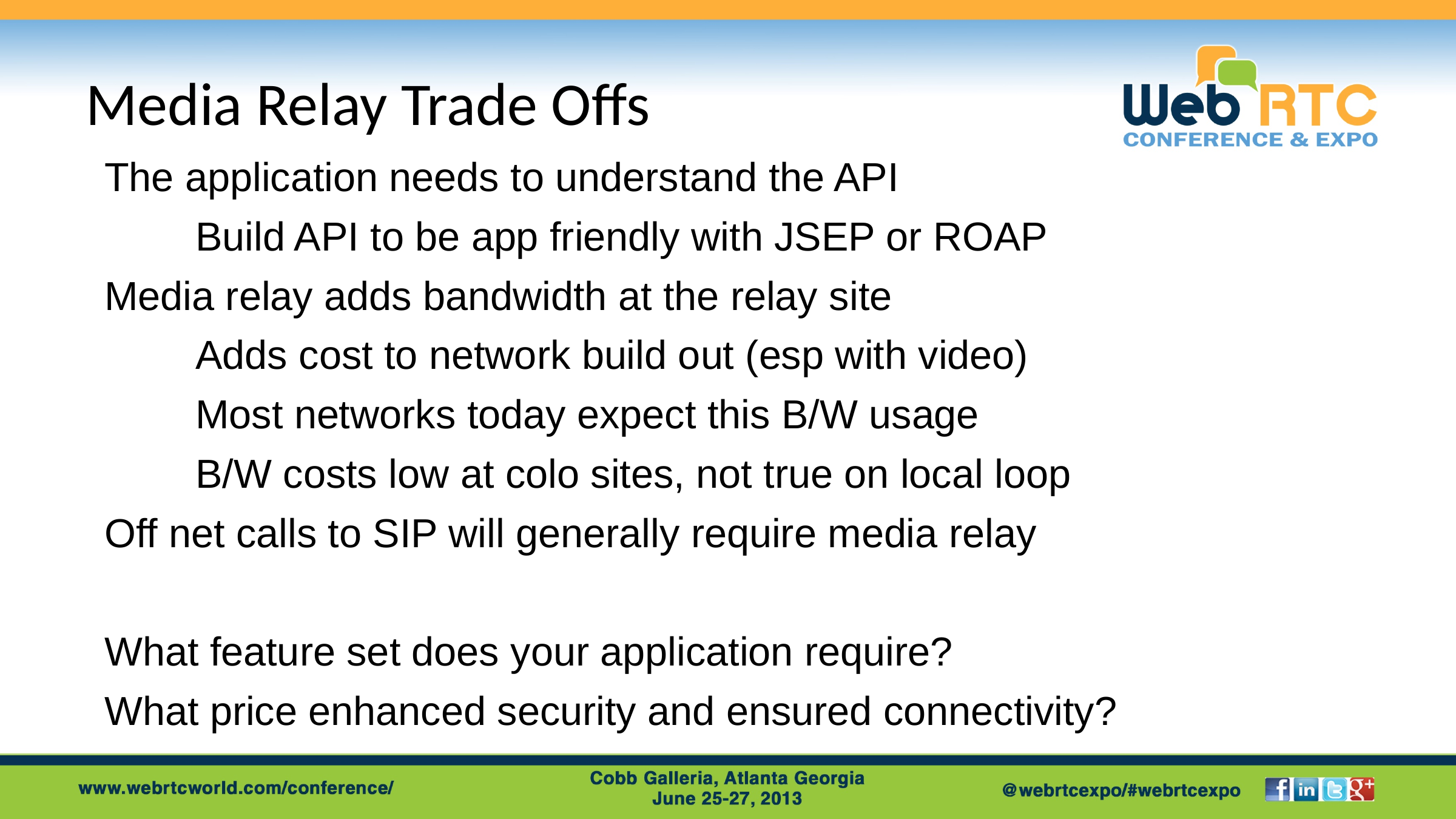

# Media Relay Trade Offs
The application needs to understand the API
	Build API to be app friendly with JSEP or ROAP
Media relay adds bandwidth at the relay site
	Adds cost to network build out (esp with video)
	Most networks today expect this B/W usage
	B/W costs low at colo sites, not true on local loop
Off net calls to SIP will generally require media relay

What feature set does your application require?
What price enhanced security and ensured connectivity?